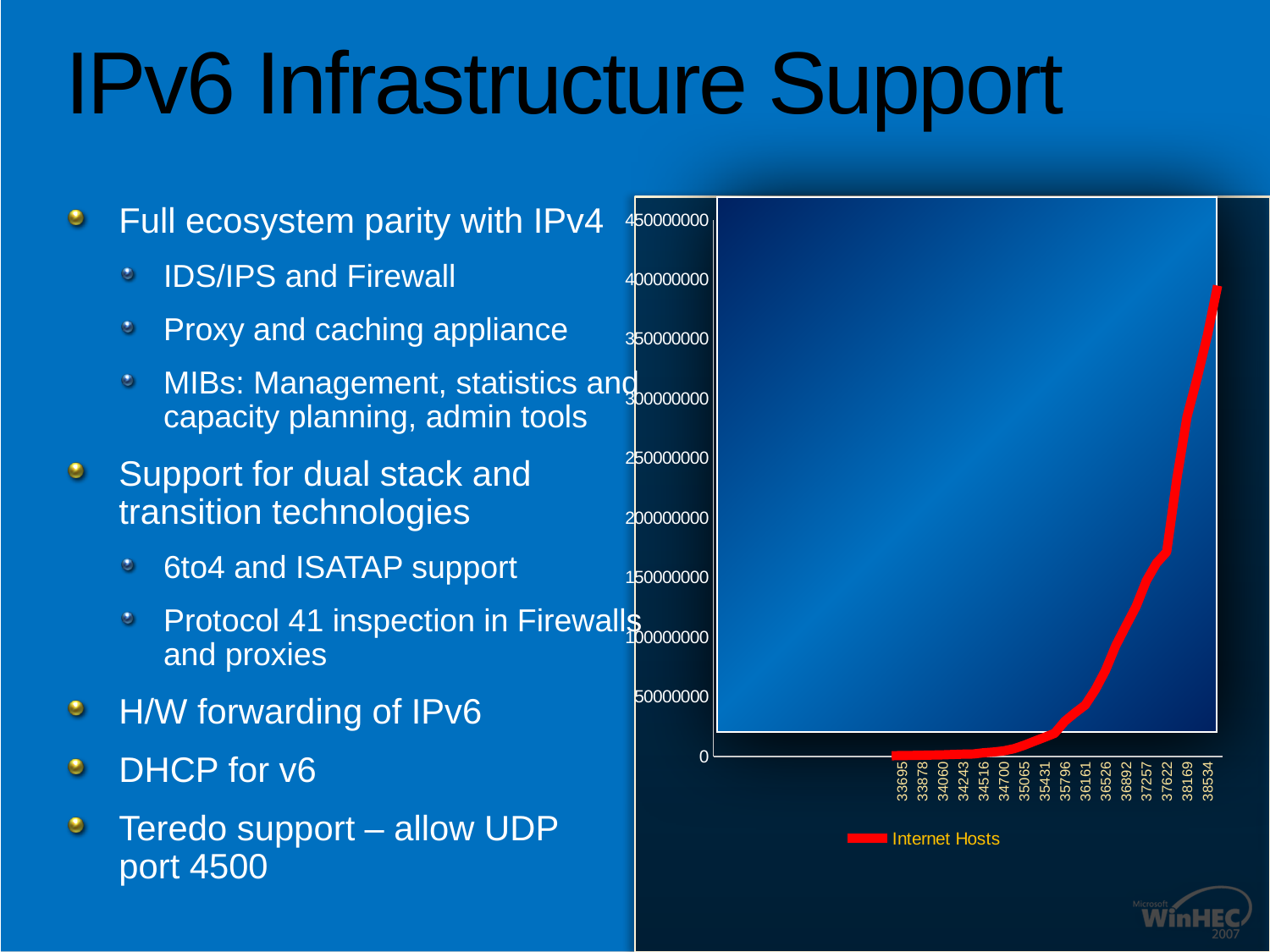

# IPv6 Infrastructure Support
Full ecosystem parity with IPv4
IDS/IPS and Firewall
Proxy and caching appliance
MIBs: Management, statistics and capacity planning, admin tools
Support for dual stack and transition technologies
6to4 and ISATAP support
Protocol 41 inspection in Firewalls and proxies
H/W forwarding of IPv6
DHCP for v6
Teredo support – allow UDP port 4500

### Chart

| Category | Internet Hosts |
|---|---|
|  | None |
|  | None |
|  | None |
|  | None |
|  | None |
|  | None |
|  | None |
|  | None |
|  | None |
|  | None |
|  | None |
|  | None |
|  | None |
|  | None |
|  | None |
|  | None |
|  | None |
| 33604 | 727000.0 |
| 33695 | 890000.0 |
| 33786 | 992000.0 |
| 33878 | 1136000.0 |
| 33970 | 1313000.0 |
| 34060 | 1486000.0 |
| 34151 | 1776000.0 |
| 34243 | 2056000.0 |
| 34335 | 2217000.0 |
| 34516 | 3212000.0 |
| 34608 | 3864000.0 |
| 34700 | 4852000.0 |
| 34881 | 6642000.0 |
| 35065 | 9472000.0 |
| 35247 | 12881000.0 |
| 35431 | 16146000.0 |
| 35612 | 19540000.0 |
| 35796 | 29670000.0 |
| 35977 | 36739000.0 |
| 36161 | 43230000.0 |
| 36342 | 56218000.0 |
| 36526 | 72398092.0 |
| 36708 | 93047785.0 |
| 36892 | 109574429.0 |
| 37073 | 125888197.0 |
| 37257 | 147344723.0 |
| 37438 | 162128493.0 |
| 37622 | 171638297.0 |
| 37987 | 233101481.0 |
| 38169 | 285139107.0 |
| 38353 | 317646084.0 |
| 38534 | 353284187.0 |
| 38718 | 394991609.0 |